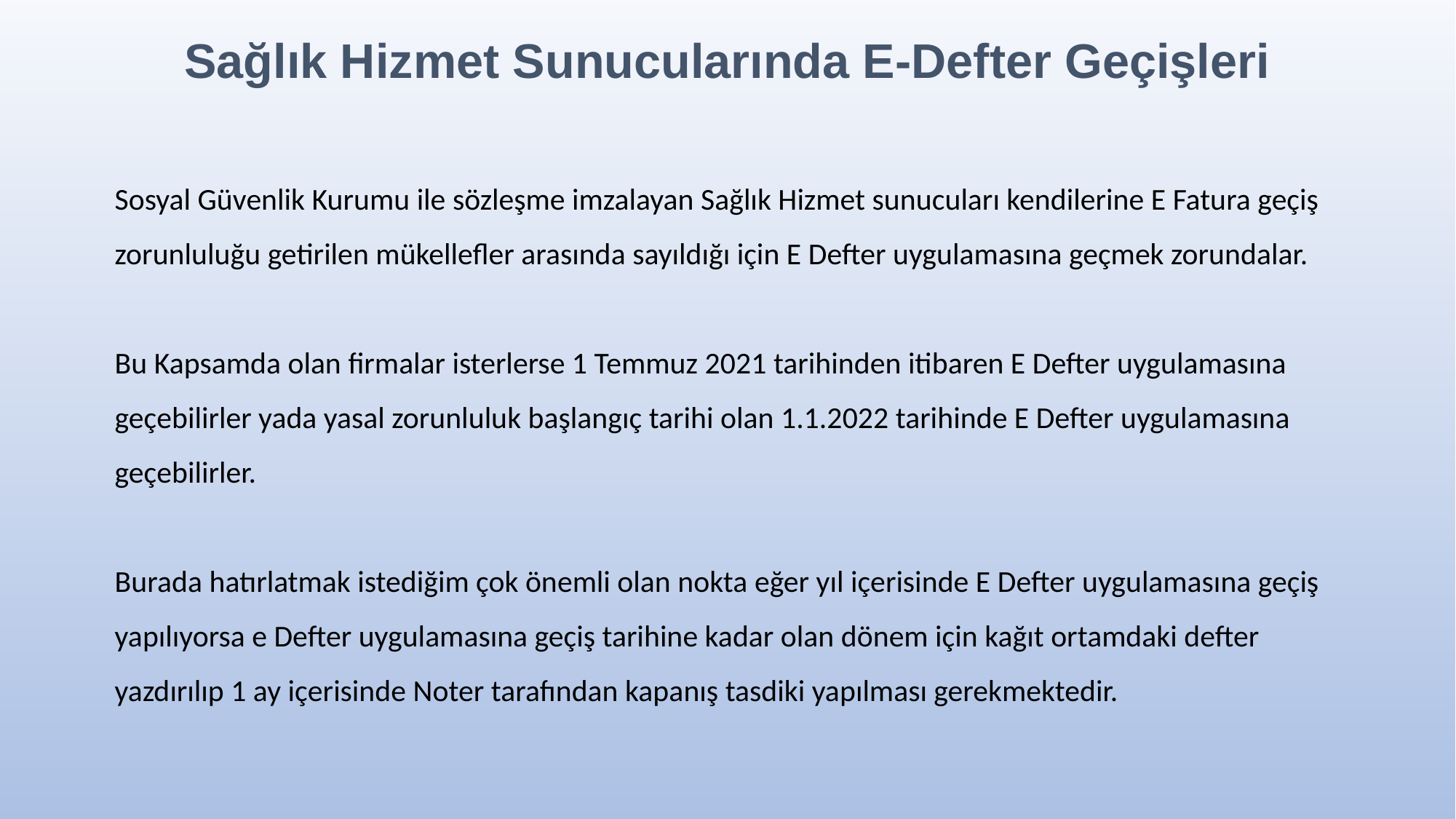

Sağlık Hizmet Sunucularında E-Defter Geçişleri
Sosyal Güvenlik Kurumu ile sözleşme imzalayan Sağlık Hizmet sunucuları kendilerine E Fatura geçiş zorunluluğu getirilen mükellefler arasında sayıldığı için E Defter uygulamasına geçmek zorundalar.

Bu Kapsamda olan firmalar isterlerse 1 Temmuz 2021 tarihinden itibaren E Defter uygulamasına geçebilirler yada yasal zorunluluk başlangıç tarihi olan 1.1.2022 tarihinde E Defter uygulamasına geçebilirler.

Burada hatırlatmak istediğim çok önemli olan nokta eğer yıl içerisinde E Defter uygulamasına geçiş yapılıyorsa e Defter uygulamasına geçiş tarihine kadar olan dönem için kağıt ortamdaki defter yazdırılıp 1 ay içerisinde Noter tarafından kapanış tasdiki yapılması gerekmektedir.